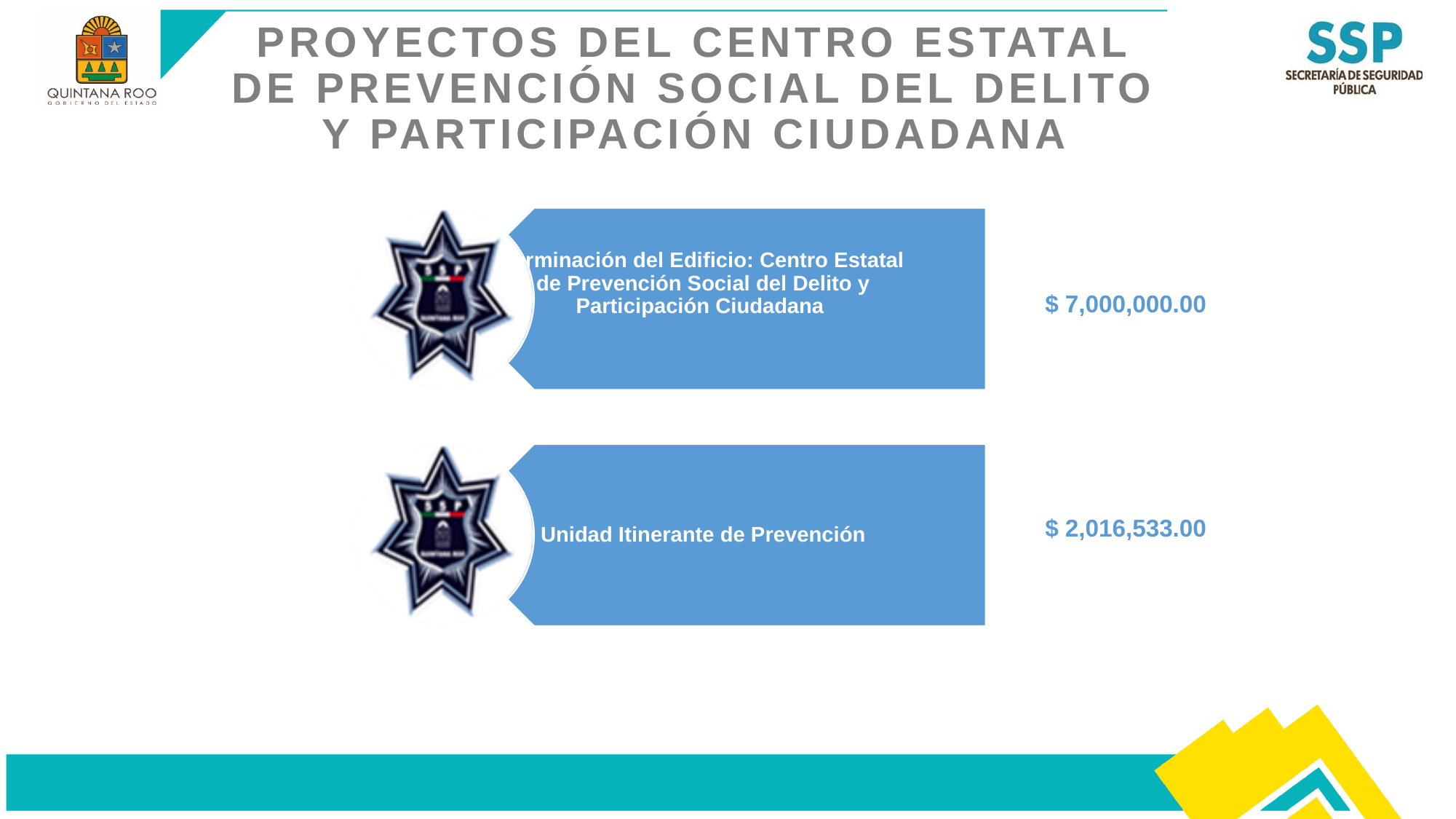

# PROYECTOS DEL CENTRO ESTATAL DE PREVENCIÓN SOCIAL DEL DELITO Y PARTICIPACIÓN CIUDADANA
Terminación del Edificio: Centro Estatal de Prevención Social del Delito y Participación Ciudadana

Unidad Itinerante de Prevención
$ 7,000,000.00
$ 2,016,533.00